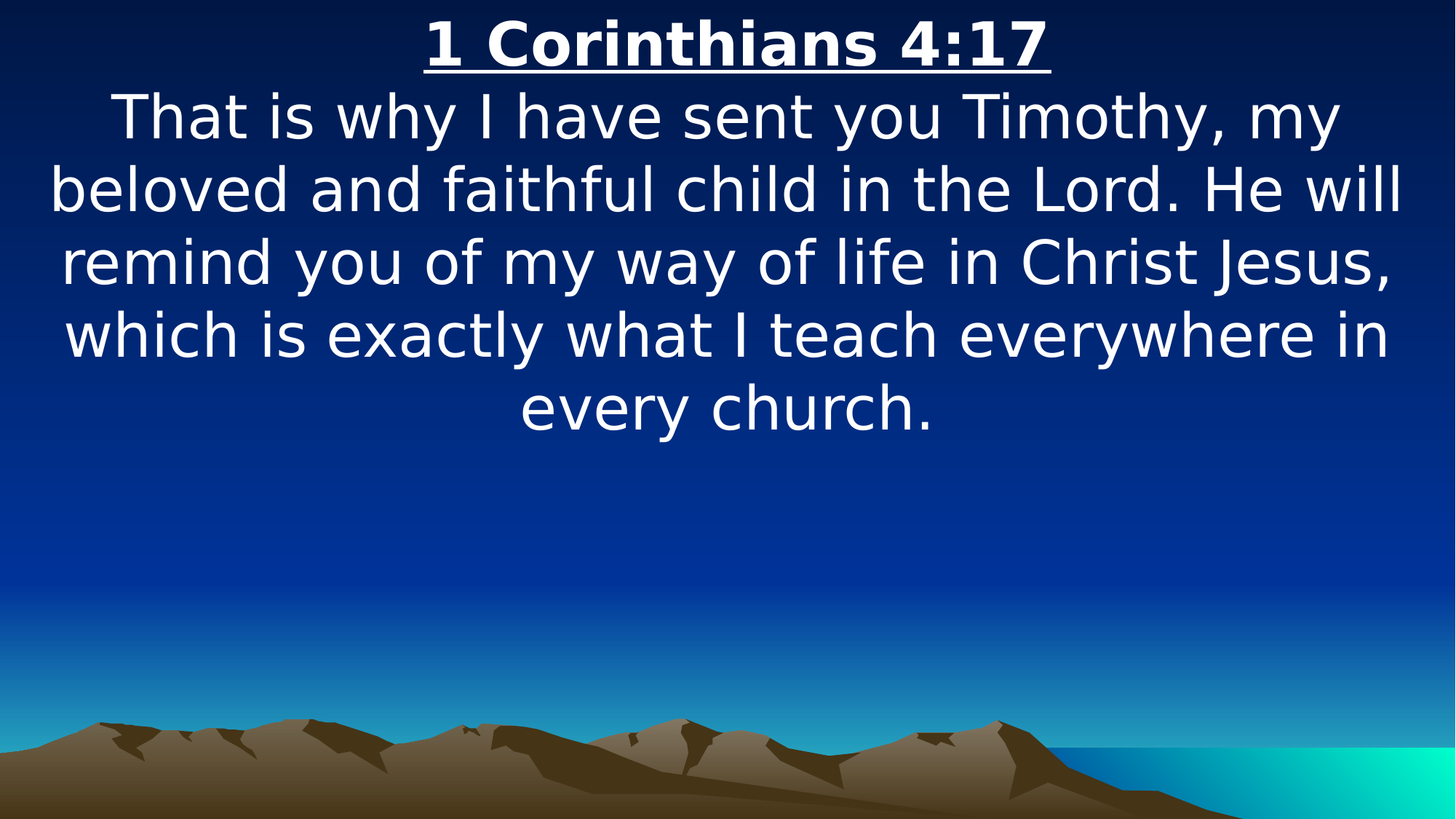

1 Corinthians 4:17
That is why I have sent you Timothy, my beloved and faithful child in the Lord. He will remind you of my way of life in Christ Jesus, which is exactly what I teach everywhere in every church.